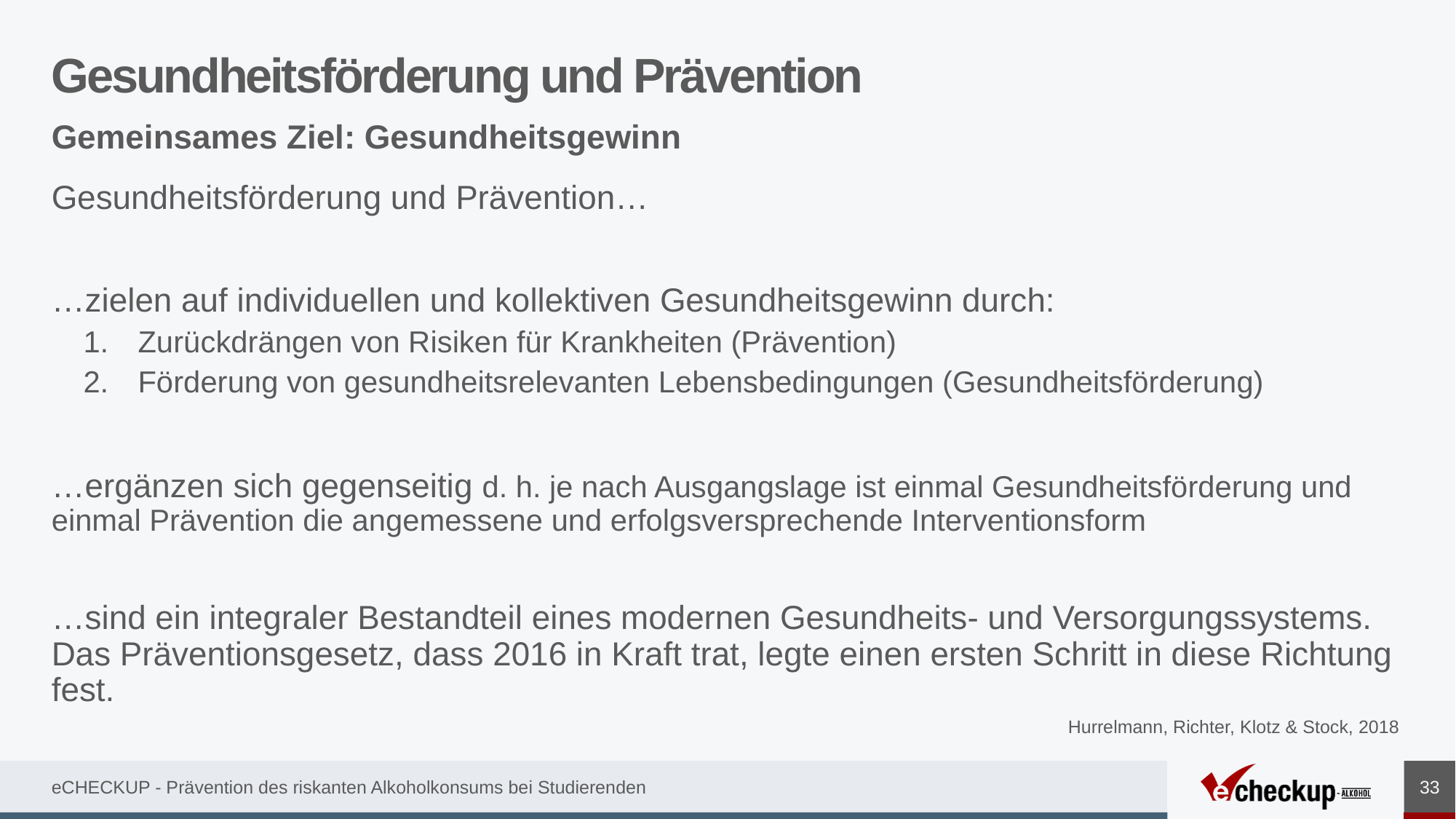

# Gesundheitsförderung und Prävention
Gemeinsames Ziel: Gesundheitsgewinn

Gesundheitsförderung und Prävention…

…zielen auf individuellen und kollektiven Gesundheitsgewinn durch:
Zurückdrängen von Risiken für Krankheiten (Prävention)
Förderung von gesundheitsrelevanten Lebensbedingungen (Gesundheitsförderung)

…ergänzen sich gegenseitig d. h. je nach Ausgangslage ist einmal Gesundheitsförderung und einmal Prävention die angemessene und erfolgsversprechende Interventionsform

…sind ein integraler Bestandteil eines modernen Gesundheits- und Versorgungssystems. Das Präventionsgesetz, dass 2016 in Kraft trat, legte einen ersten Schritt in diese Richtung fest.

Hurrelmann, Richter, Klotz & Stock, 2018
33
eCHECKUP - Prävention des riskanten Alkoholkonsums bei Studierenden